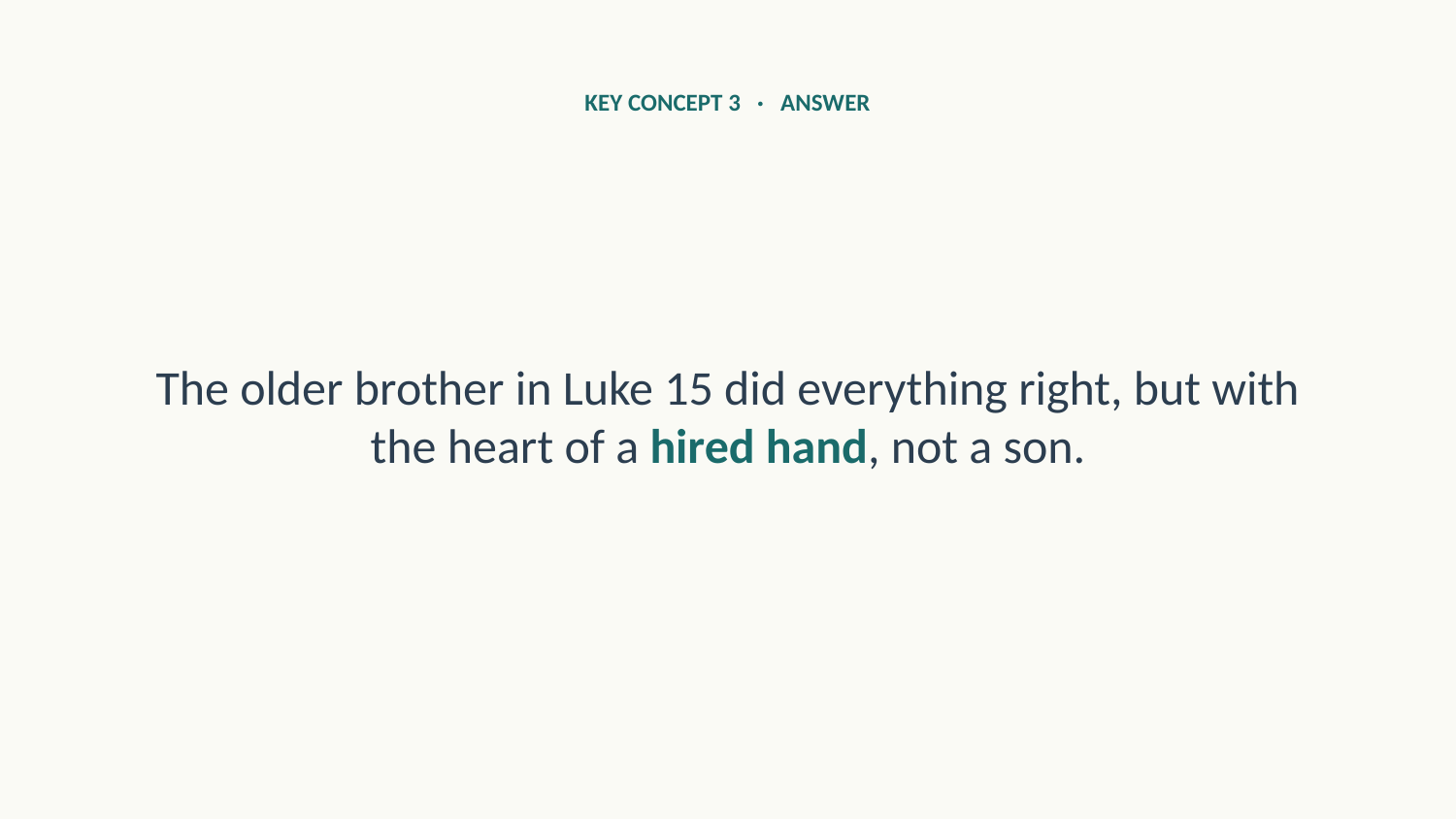

KEY CONCEPT 3   ·   ANSWER
The older brother in Luke 15 did everything right, but with the heart of a hired hand, not a son.